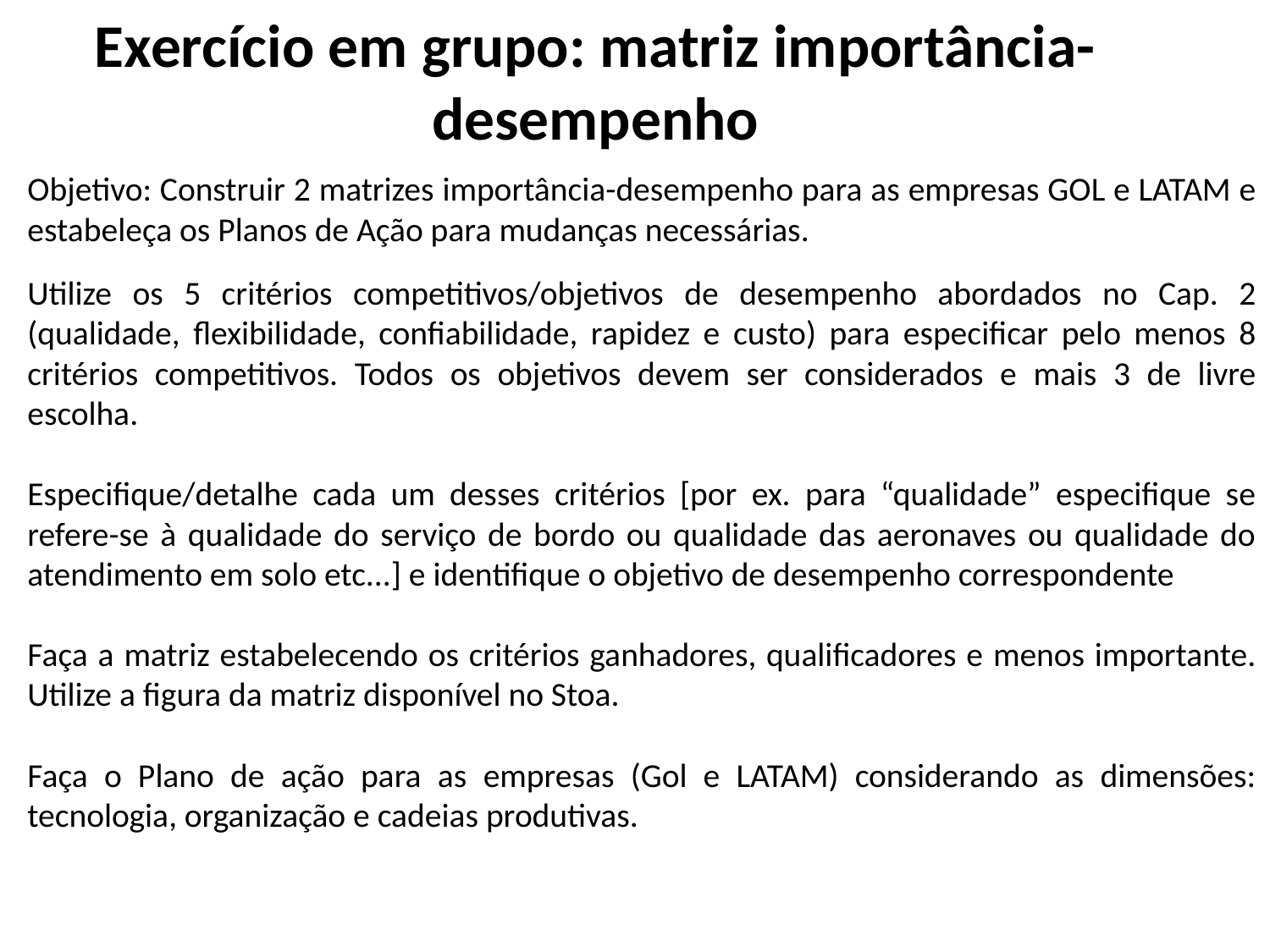

# Exercício em grupo: matriz importância-desempenho
Objetivo: Construir 2 matrizes importância-desempenho para as empresas GOL e LATAM e estabeleça os Planos de Ação para mudanças necessárias.

Utilize os 5 critérios competitivos/objetivos de desempenho abordados no Cap. 2 (qualidade, flexibilidade, confiabilidade, rapidez e custo) para especificar pelo menos 8 critérios competitivos. Todos os objetivos devem ser considerados e mais 3 de livre escolha.

Especifique/detalhe cada um desses critérios [por ex. para “qualidade” especifique se refere-se à qualidade do serviço de bordo ou qualidade das aeronaves ou qualidade do atendimento em solo etc...] e identifique o objetivo de desempenho correspondente

Faça a matriz estabelecendo os critérios ganhadores, qualificadores e menos importante. Utilize a figura da matriz disponível no Stoa.

Faça o Plano de ação para as empresas (Gol e LATAM) considerando as dimensões: tecnologia, organização e cadeias produtivas.